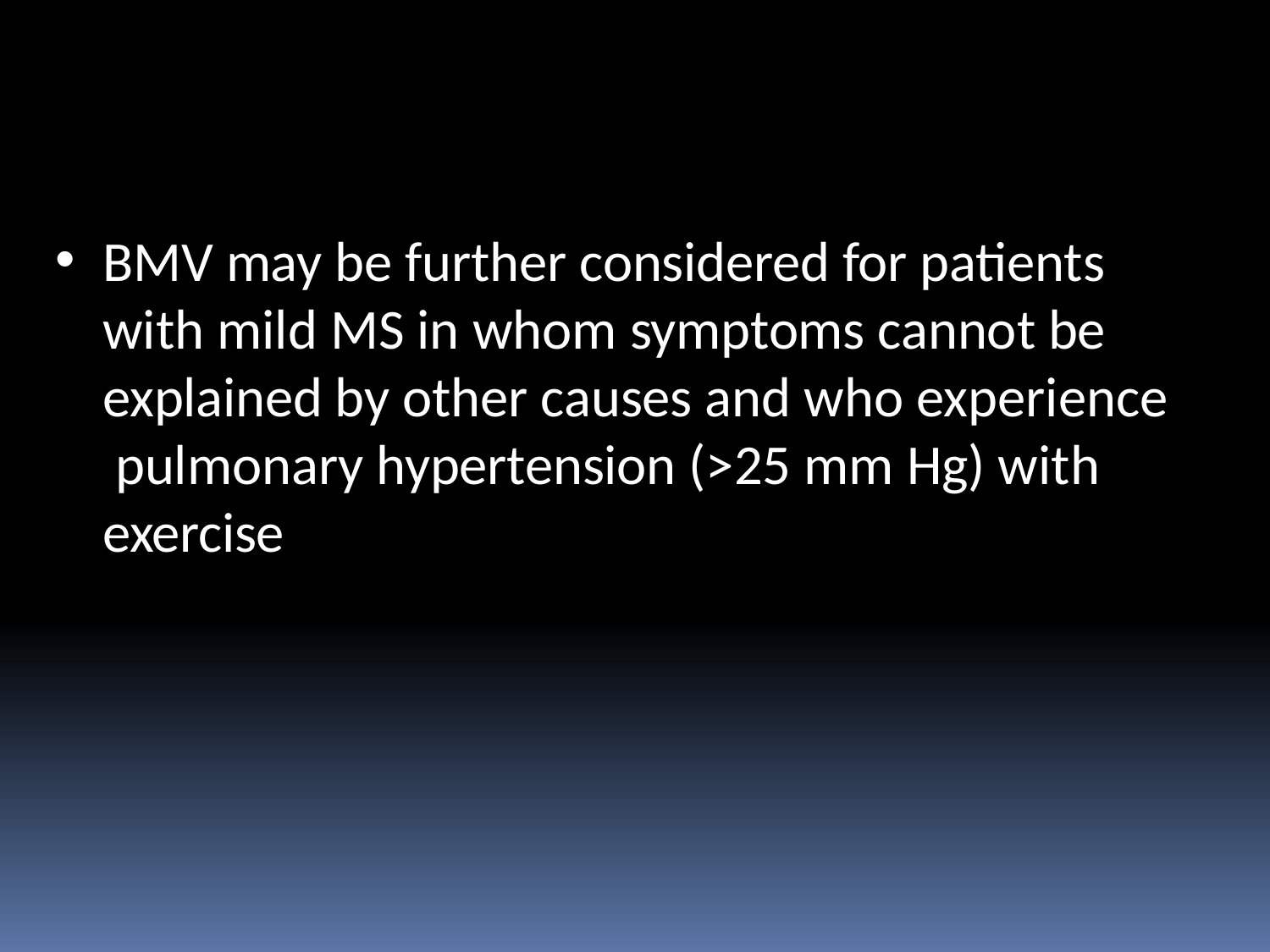

BMV may be further considered for patients  with mild MS in whom symptoms cannot be  explained by other causes and who experience  pulmonary hypertension (>25 mm Hg) with  exercise